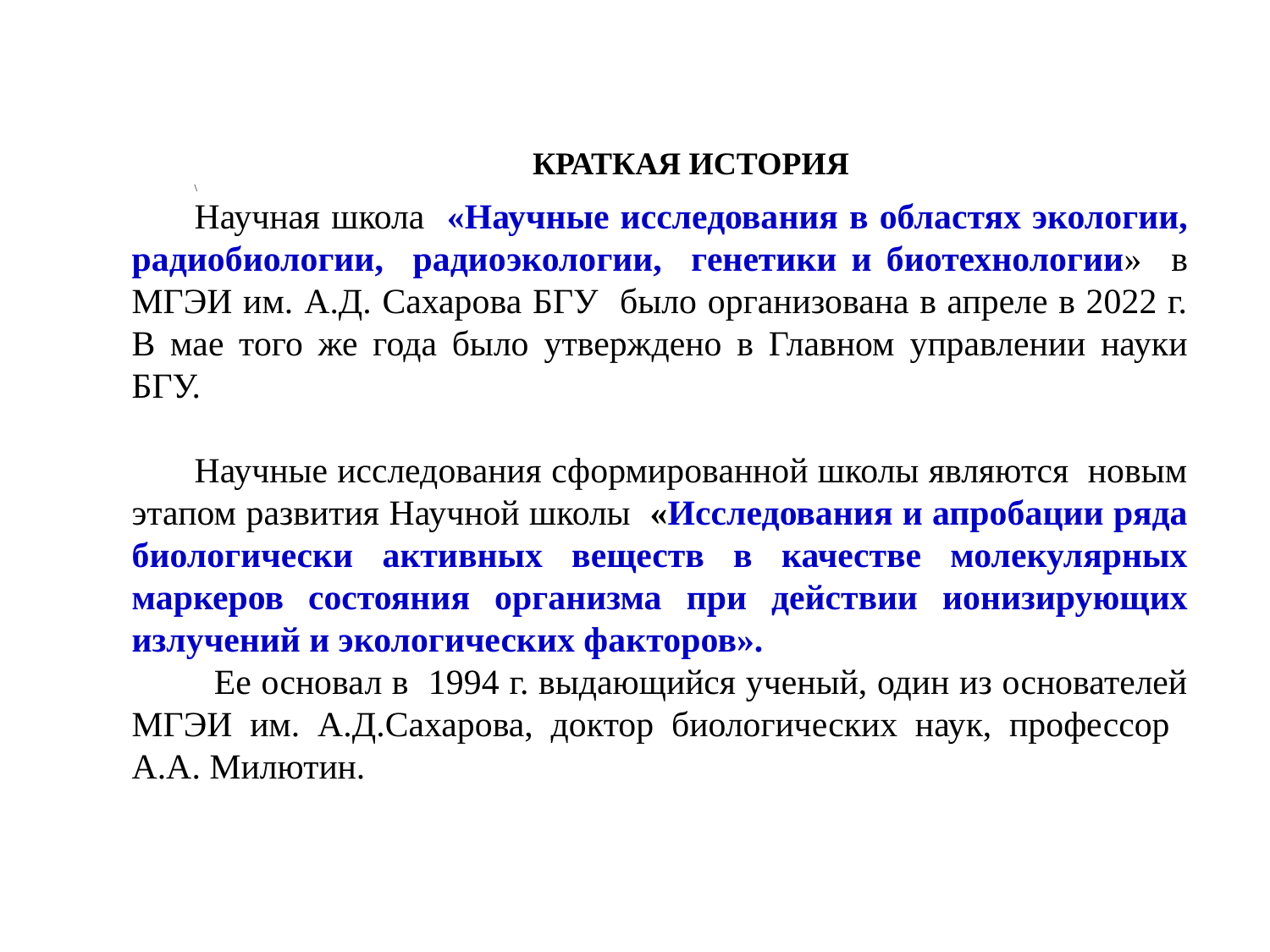

КРАТКАЯ ИСТОРИЯ
\
Научная школа  «Научные исследования в областях экологии, радиобиологии,  радиоэкологии,  генетики и биотехнологии»  в МГЭИ им. А.Д. Сахарова БГУ  было организована в апреле в 2022 г. В мае того же года было утверждено в Главном управлении науки БГУ.

Научные исследования сформированной школы являются  новым этапом развития Научной школы  «Исследования и апробации ряда биологически активных веществ в качестве молекулярных маркеров состояния организма при действии ионизирующих излучений и экологических факторов».
  Ее основал в  1994 г. выдающийся ученый, один из основателей МГЭИ им. А.Д.Сахарова, доктор биологических наук, профессор  А.А. Милютин.